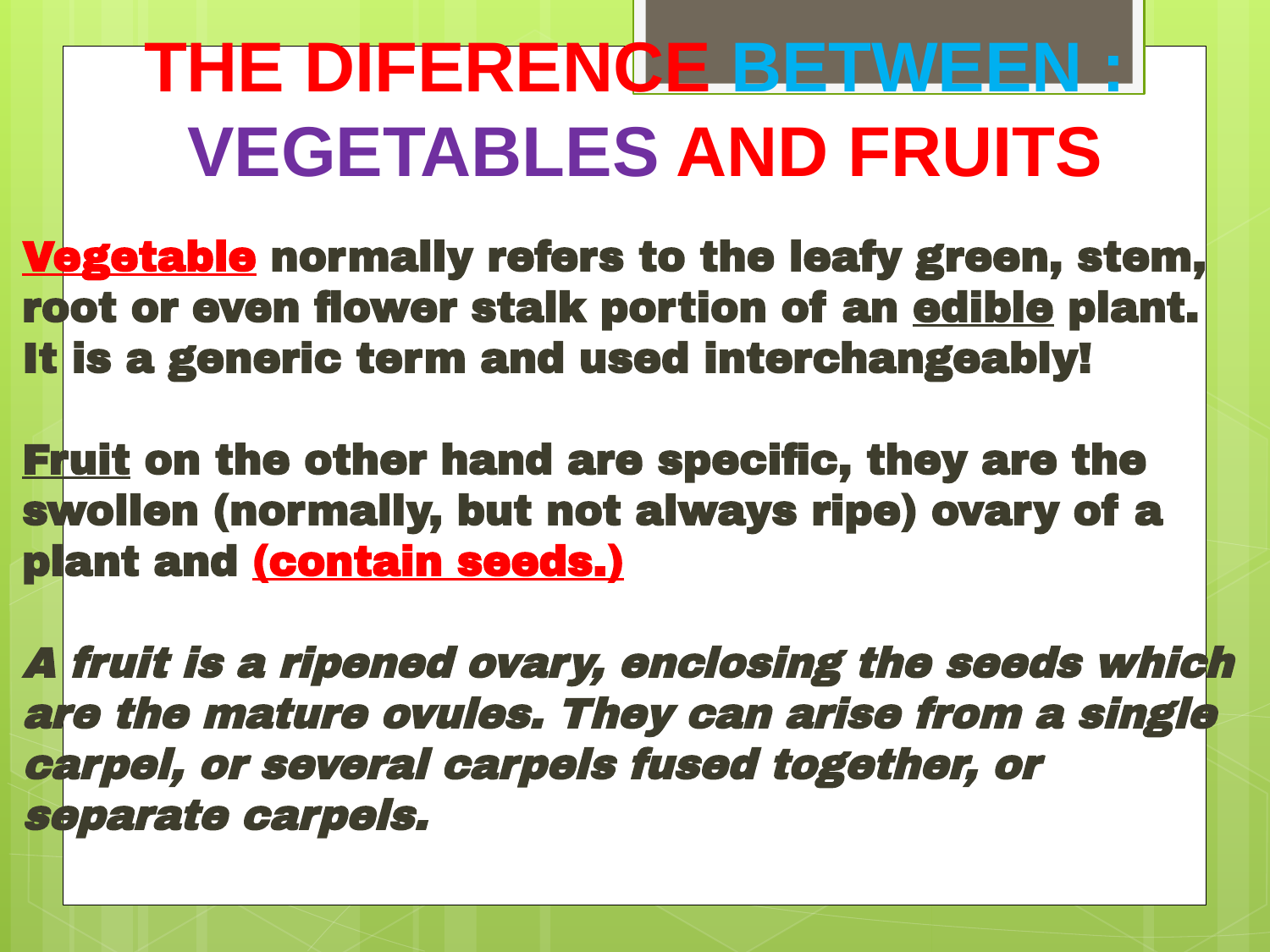

# THE DIFERENCE BETWEEN : VEGETABLES AND FRUITS
Vegetable normally refers to the leafy green, stem, root or even flower stalk portion of an edible plant. It is a generic term and used interchangeably!
Fruit on the other hand are specific, they are the swollen (normally, but not always ripe) ovary of a plant and (contain seeds.)
A fruit is a ripened ovary, enclosing the seeds which are the mature ovules. They can arise from a single carpel, or several carpels fused together, or separate carpels.